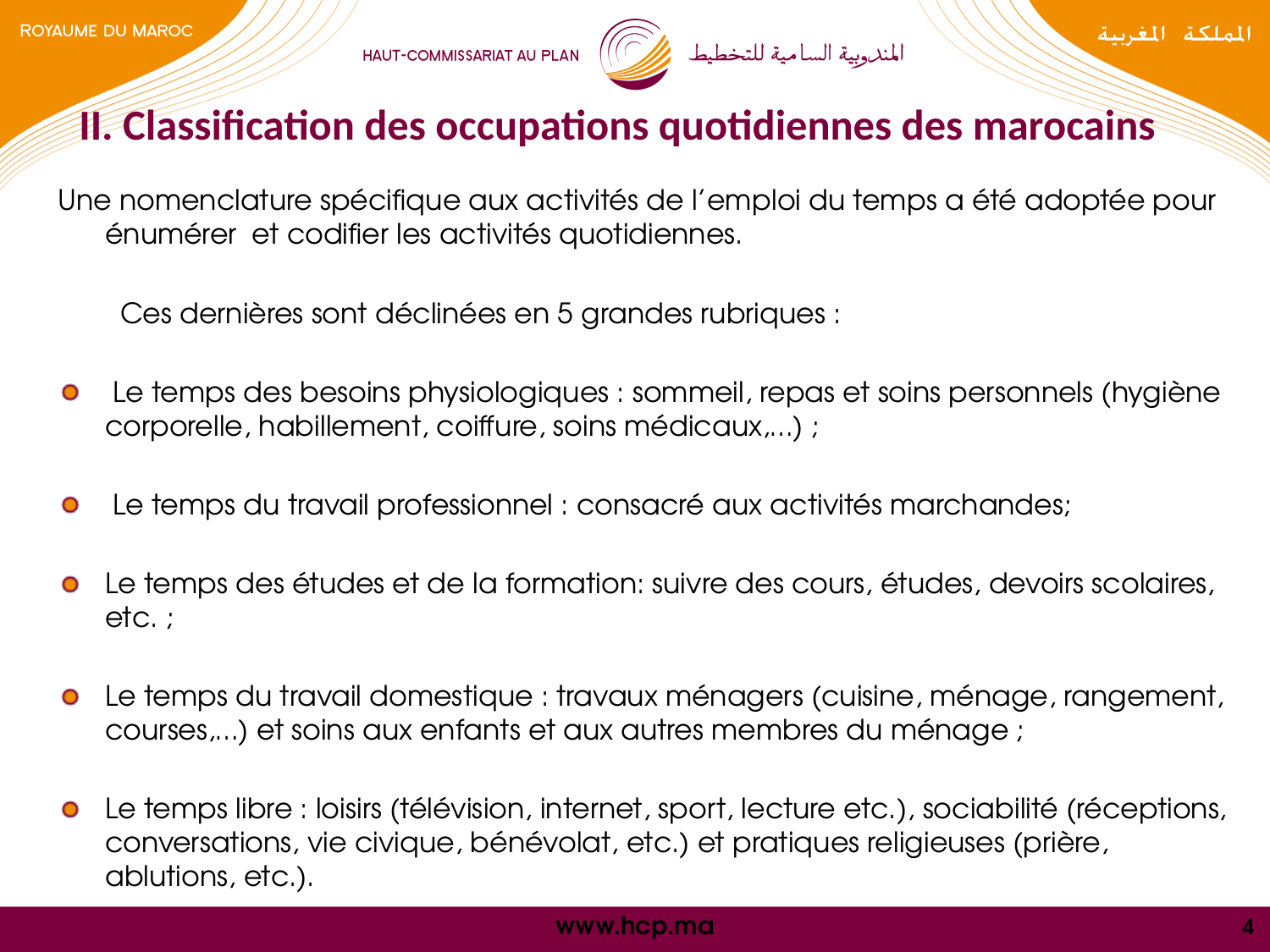

II. Classification des occupations quotidiennes des marocains
Une nomenclature spécifique aux activités de l’emploi du temps a été adoptée pour énumérer  et codifier les activités quotidiennes.

        Ces dernières sont déclinées en 5 grandes rubriques :

 Le temps des besoins physiologiques : sommeil, repas et soins personnels (hygiène corporelle, habillement, coiffure, soins médicaux,…) ;

 Le temps du travail professionnel : consacré aux activités marchandes;

Le temps des études et de la formation: suivre des cours, études, devoirs scolaires, etc. ;

Le temps du travail domestique : travaux ménagers (cuisine, ménage, rangement, courses,…) et soins aux enfants et aux autres membres du ménage ;

Le temps libre : loisirs (télévision, internet, sport, lecture etc.), sociabilité (réceptions, conversations, vie civique, bénévolat, etc.) et pratiques religieuses (prière, ablutions, etc.).

4